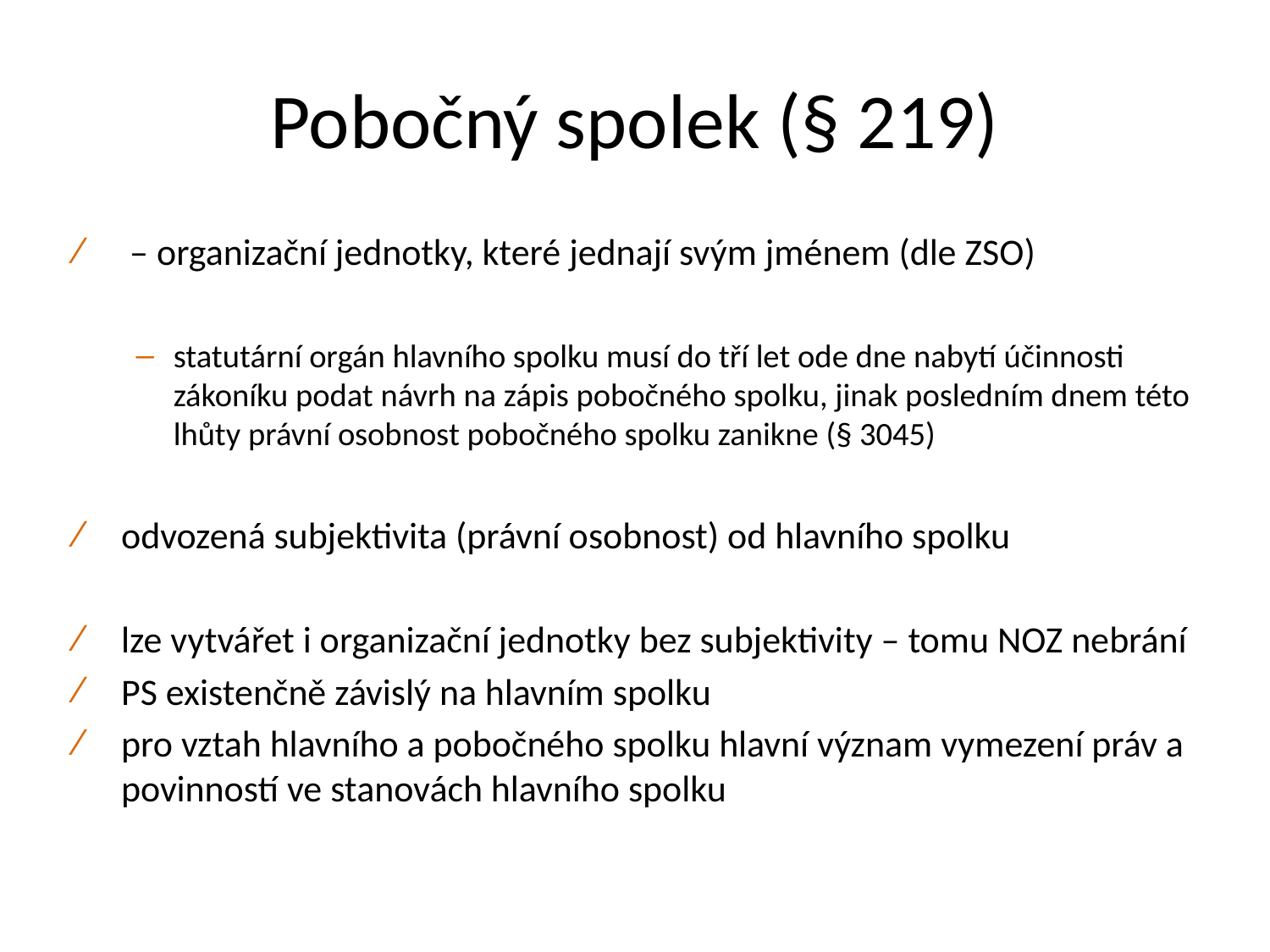

# Pobočný spolek (§ 219)
 – organizační jednotky, které jednají svým jménem (dle ZSO)

statutární orgán hlavního spolku musí do tří let ode dne nabytí účinnosti zákoníku podat návrh na zápis pobočného spolku, jinak posledním dnem této lhůty právní osobnost pobočného spolku zanikne (§ 3045)

odvozená subjektivita (právní osobnost) od hlavního spolku

lze vytvářet i organizační jednotky bez subjektivity – tomu NOZ nebrání
PS existenčně závislý na hlavním spolku
pro vztah hlavního a pobočného spolku hlavní význam vymezení práv a povinností ve stanovách hlavního spolku